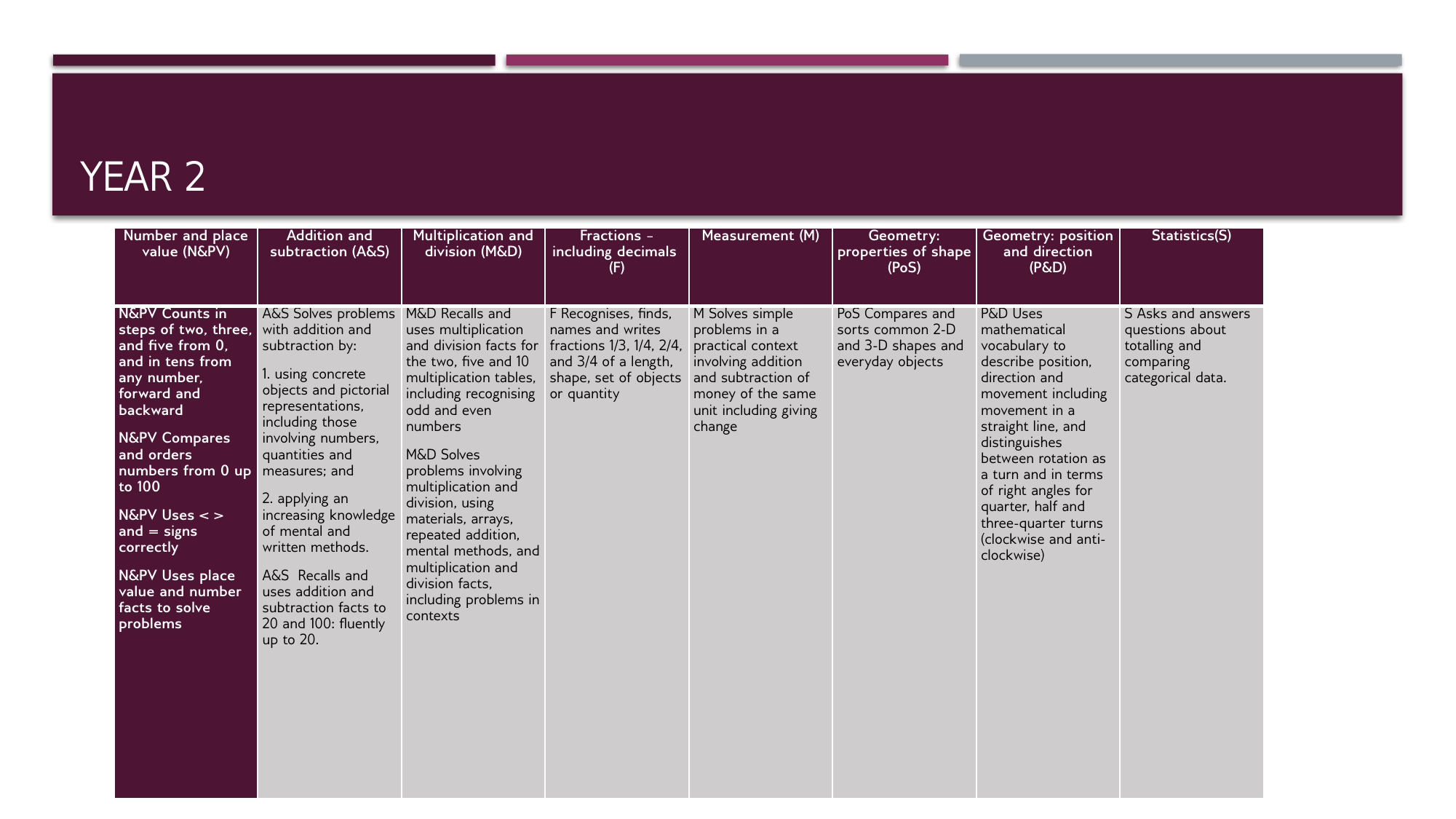

# Year 2
| Number and place value (N&PV) | Addition and subtraction (A&S) | Multiplication and division (M&D) | Fractions – including decimals (F) | Measurement (M) | Geometry: properties of shape (PoS) | Geometry: position and direction (P&D) | Statistics(S) |
| --- | --- | --- | --- | --- | --- | --- | --- |
| N&PV Counts in steps of two, three, and five from 0, and in tens from any number, forward and backward N&PV Compares and orders numbers from 0 up to 100 N&PV Uses < > and = signs correctly N&PV Uses place value and number facts to solve problems | A&S Solves problems with addition and subtraction by: 1. using concrete objects and pictorial representations, including those involving numbers, quantities and measures; and 2. applying an increasing knowledge of mental and written methods. A&S Recalls and uses addition and subtraction facts to 20 and 100: fluently up to 20. | M&D Recalls and uses multiplication and division facts for the two, five and 10 multiplication tables, including recognising odd and even numbers M&D Solves problems involving multiplication and division, using materials, arrays, repeated addition, mental methods, and multiplication and division facts, including problems in contexts | F Recognises, finds, names and writes fractions 1/3, 1/4, 2/4, and 3/4 of a length, shape, set of objects or quantity | M Solves simple problems in a practical context involving addition and subtraction of money of the same unit including giving change | PoS Compares and sorts common 2-D and 3-D shapes and everyday objects | P&D Uses mathematical vocabulary to describe position, direction and movement including movement in a straight line, and distinguishes between rotation as a turn and in terms of right angles for quarter, half and three-quarter turns (clockwise and anti-clockwise) | S Asks and answers questions about totalling and comparing categorical data. |